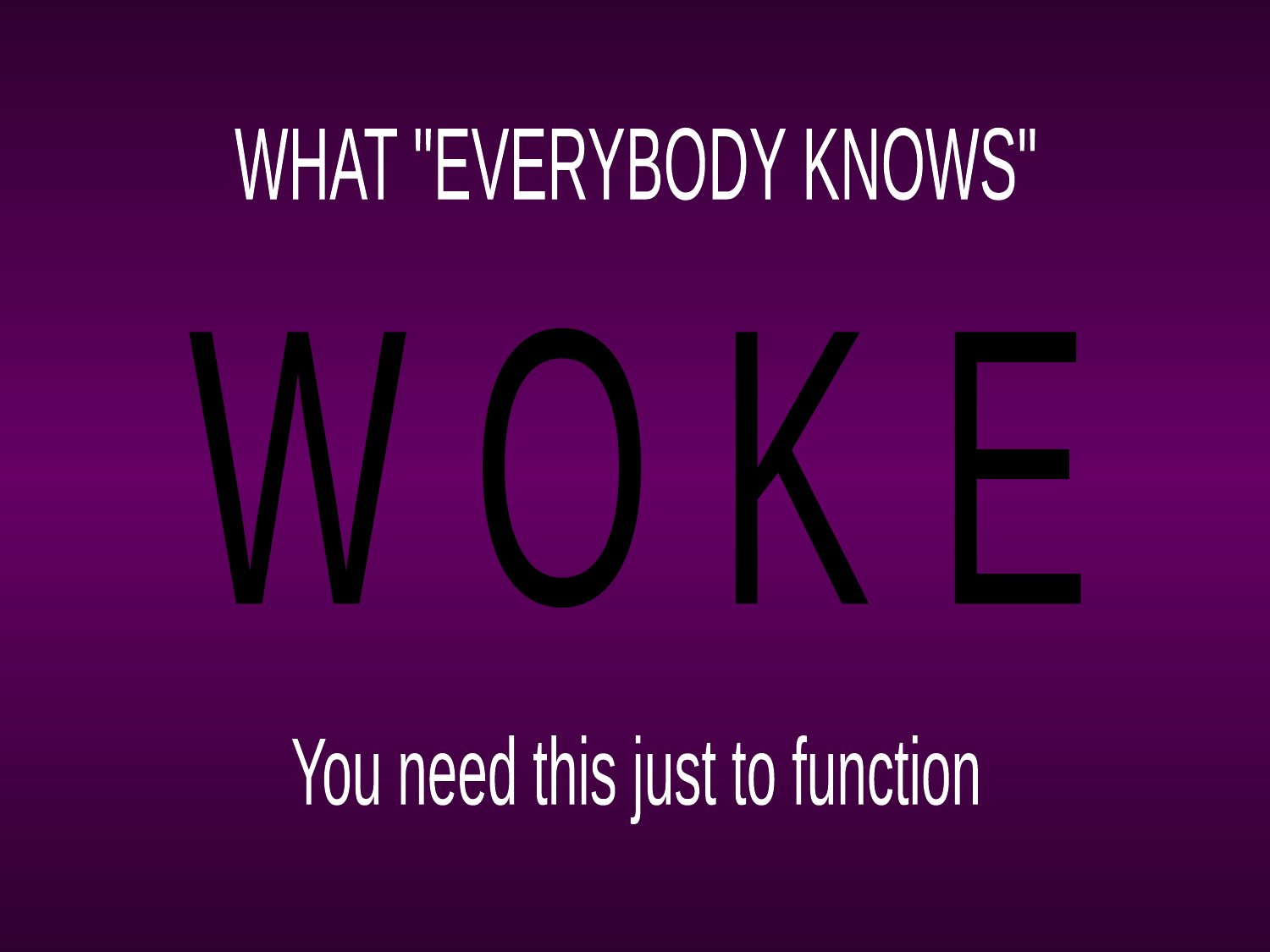

WHAT "EVERYBODY KNOWS"
W O K E
You need this just to function